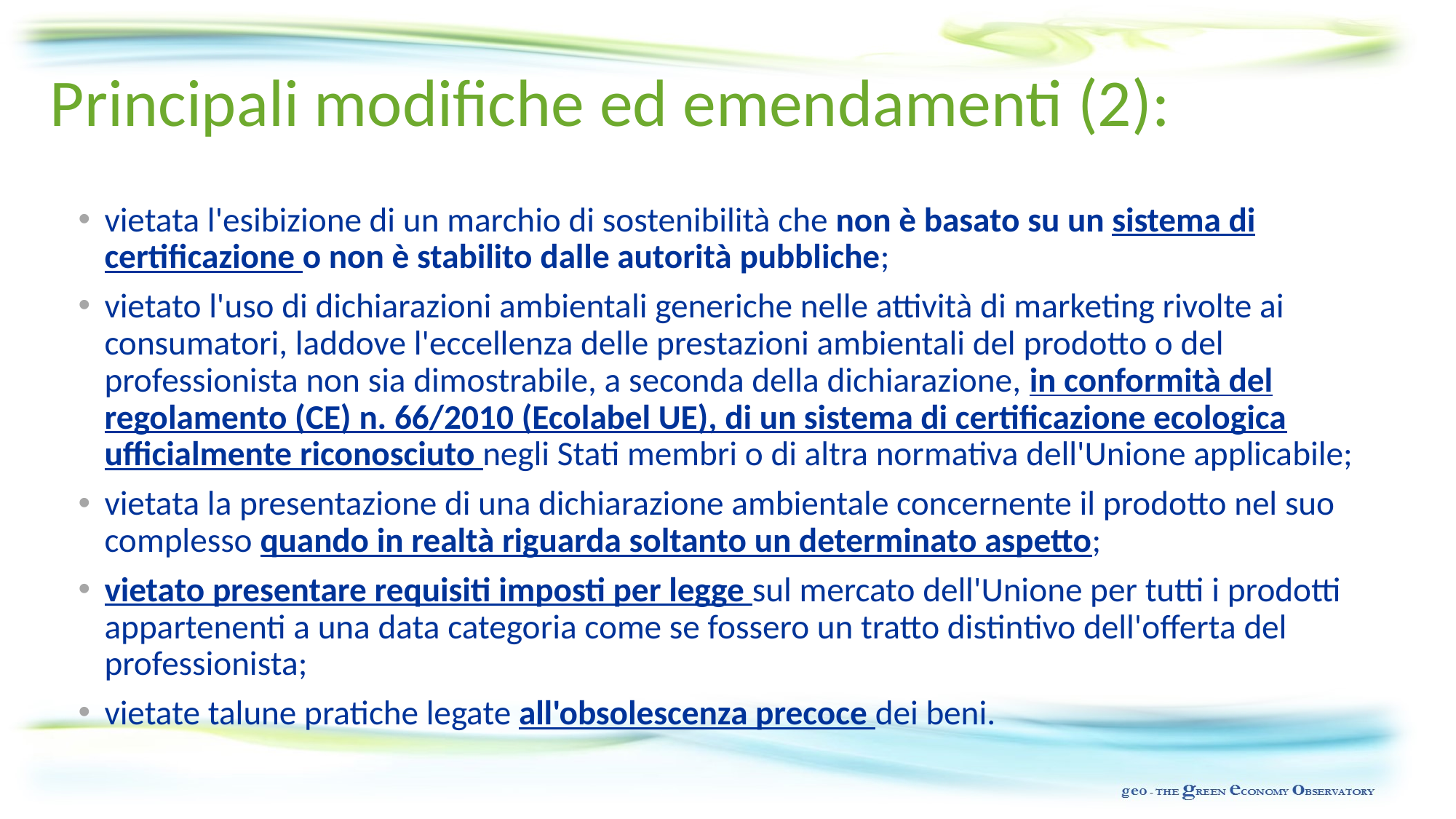

# Principali modifiche ed emendamenti (2):
vietata l'esibizione di un marchio di sostenibilità che non è basato su un sistema di certificazione o non è stabilito dalle autorità pubbliche;
vietato l'uso di dichiarazioni ambientali generiche nelle attività di marketing rivolte ai consumatori, laddove l'eccellenza delle prestazioni ambientali del prodotto o del professionista non sia dimostrabile, a seconda della dichiarazione, in conformità del regolamento (CE) n. 66/2010 (Ecolabel UE), di un sistema di certificazione ecologica ufficialmente riconosciuto negli Stati membri o di altra normativa dell'Unione applicabile;
vietata la presentazione di una dichiarazione ambientale concernente il prodotto nel suo complesso quando in realtà riguarda soltanto un determinato aspetto;
vietato presentare requisiti imposti per legge sul mercato dell'Unione per tutti i prodotti appartenenti a una data categoria come se fossero un tratto distintivo dell'offerta del professionista;
vietate talune pratiche legate all'obsolescenza precoce dei beni.